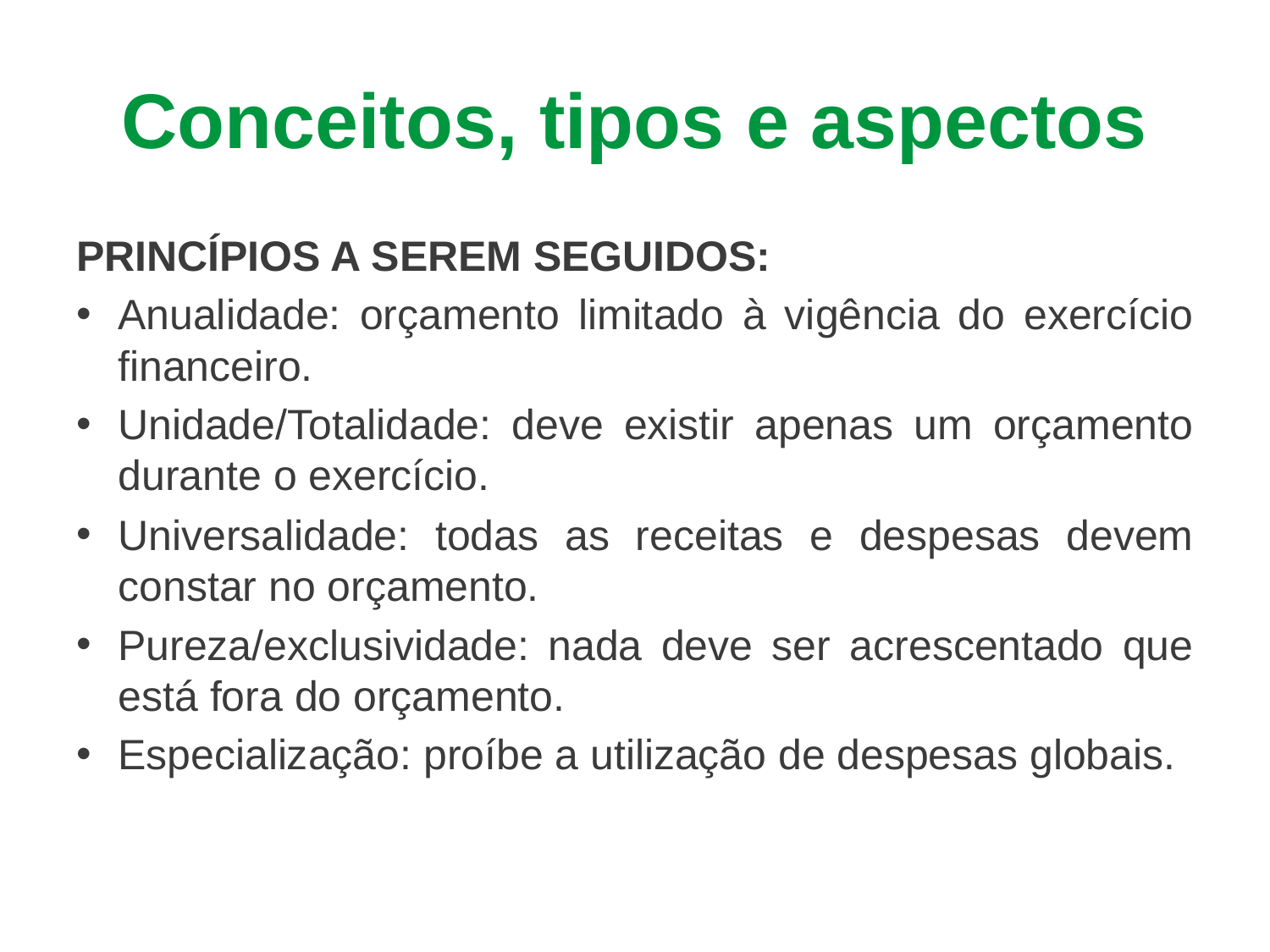

# Conceitos, tipos e aspectos
PRINCÍPIOS A SEREM SEGUIDOS:
Anualidade: orçamento limitado à vigência do exercício financeiro.
Unidade/Totalidade: deve existir apenas um orçamento durante o exercício.
Universalidade: todas as receitas e despesas devem constar no orçamento.
Pureza/exclusividade: nada deve ser acrescentado que está fora do orçamento.
Especialização: proíbe a utilização de despesas globais.